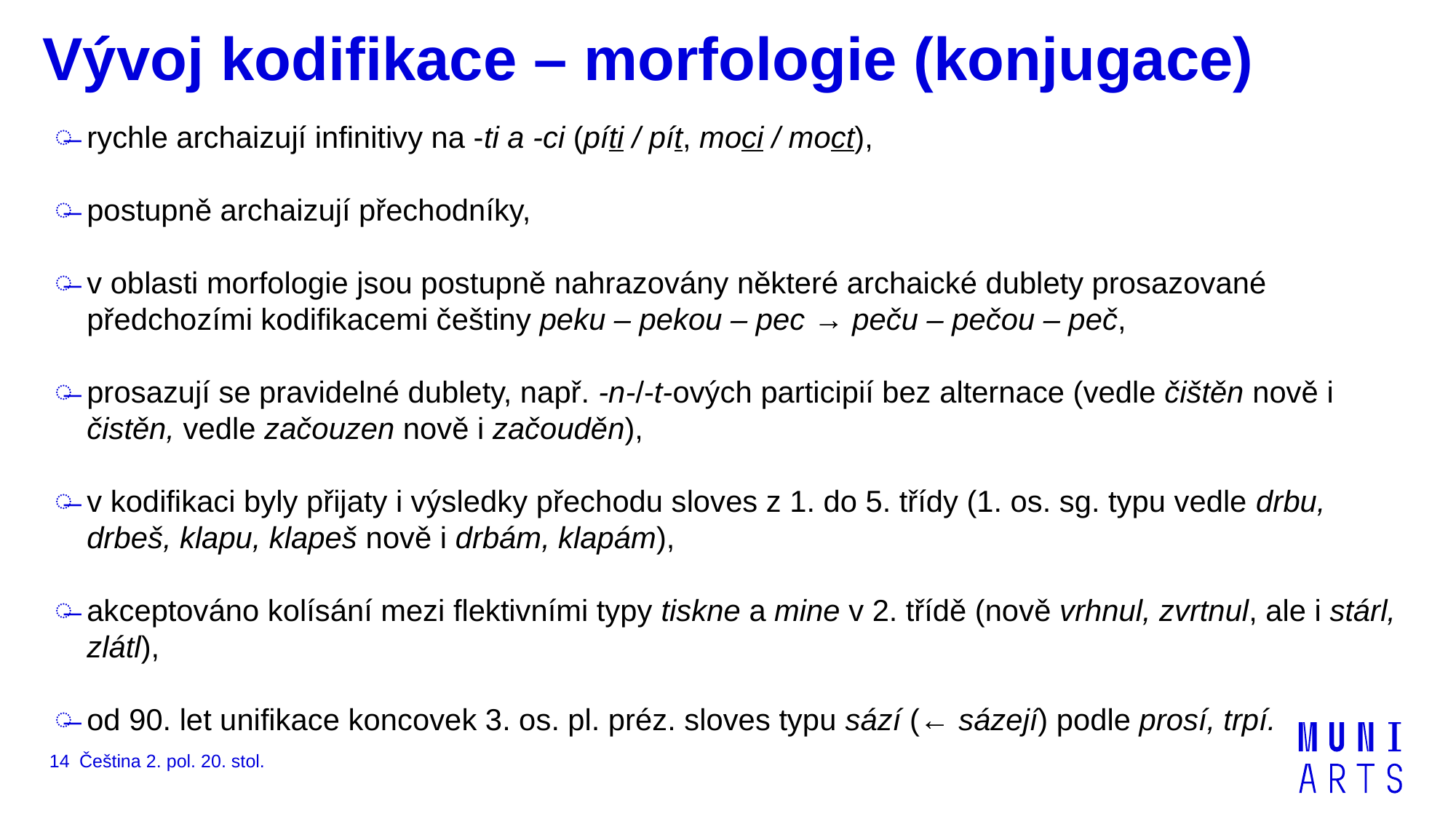

# Vývoj kodifikace – morfologie (konjugace)
rychle archaizují infinitivy na -ti a -ci (píti / pít, moci / moct),

postupně archaizují přechodníky,

v oblasti morfologie jsou postupně nahrazovány některé archaické dublety prosazované předchozími kodifikacemi češtiny peku – pekou – pec → peču – pečou – peč,

prosazují se pravidelné dublety, např. ‑n‑/‑t‑ových participií bez alternace (vedle čištěn nově i čistěn, vedle začouzen nově i začouděn),

v kodifikaci byly přijaty i výsledky přechodu sloves z 1. do 5. třídy (1. os. sg. typu vedle drbu, drbeš, klapu, klapeš nově i drbám, klapám),

akceptováno kolísání mezi flektivními typy tiskne a mine v 2. třídě (nově vrhnul, zvrtnul, ale i stárl, zlátl),

od 90. let unifikace koncovek 3. os. pl. préz. sloves typu sází (← sázejí) podle prosí, trpí.

14
Čeština 2. pol. 20. stol.